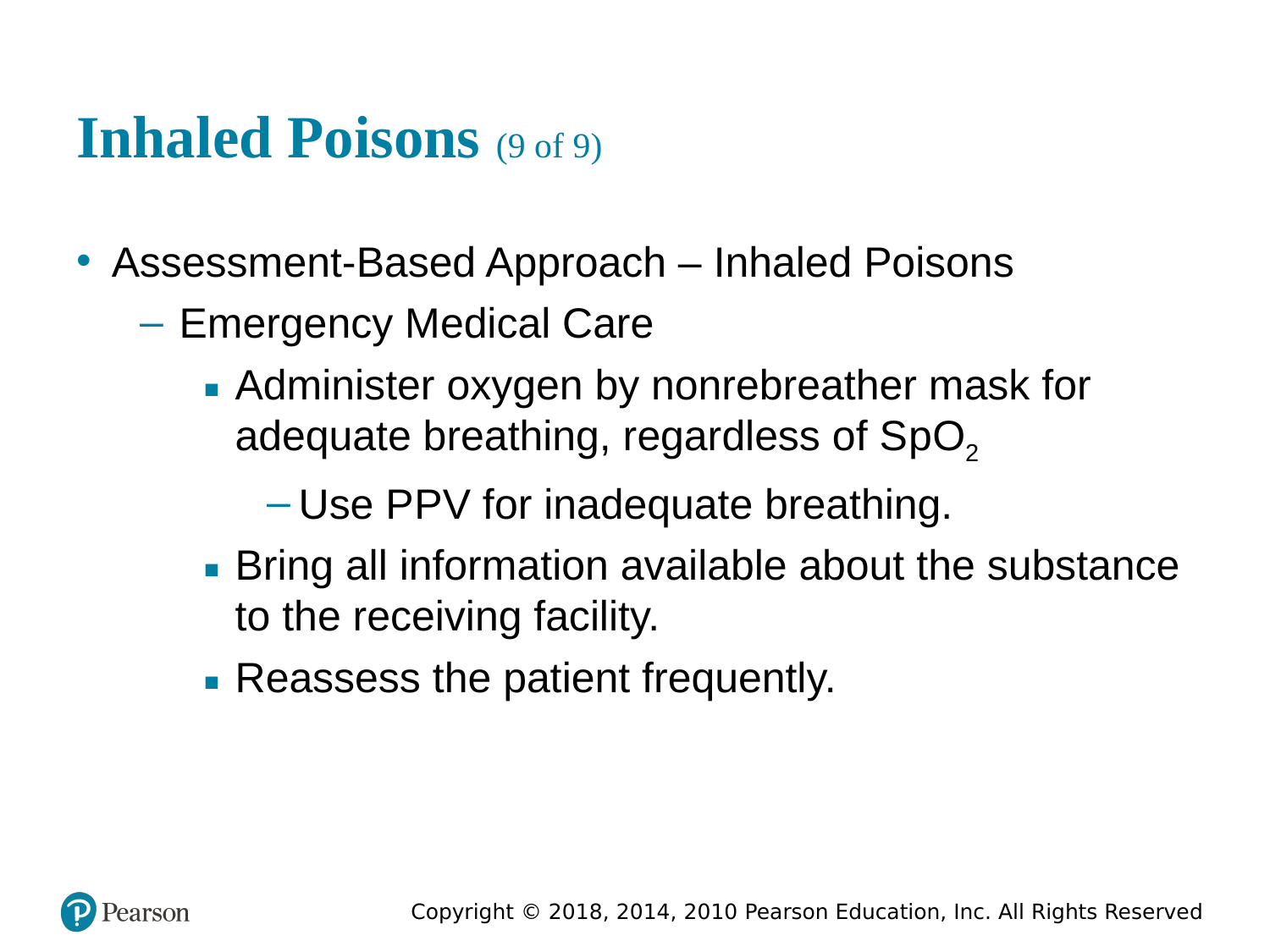

# Inhaled Poisons (9 of 9)
Assessment-Based Approach – Inhaled Poisons
Emergency Medical Care
Administer oxygen by nonrebreather mask for adequate breathing, regardless of S p O2
Use P P V for inadequate breathing.
Bring all information available about the substance to the receiving facility.
Reassess the patient frequently.